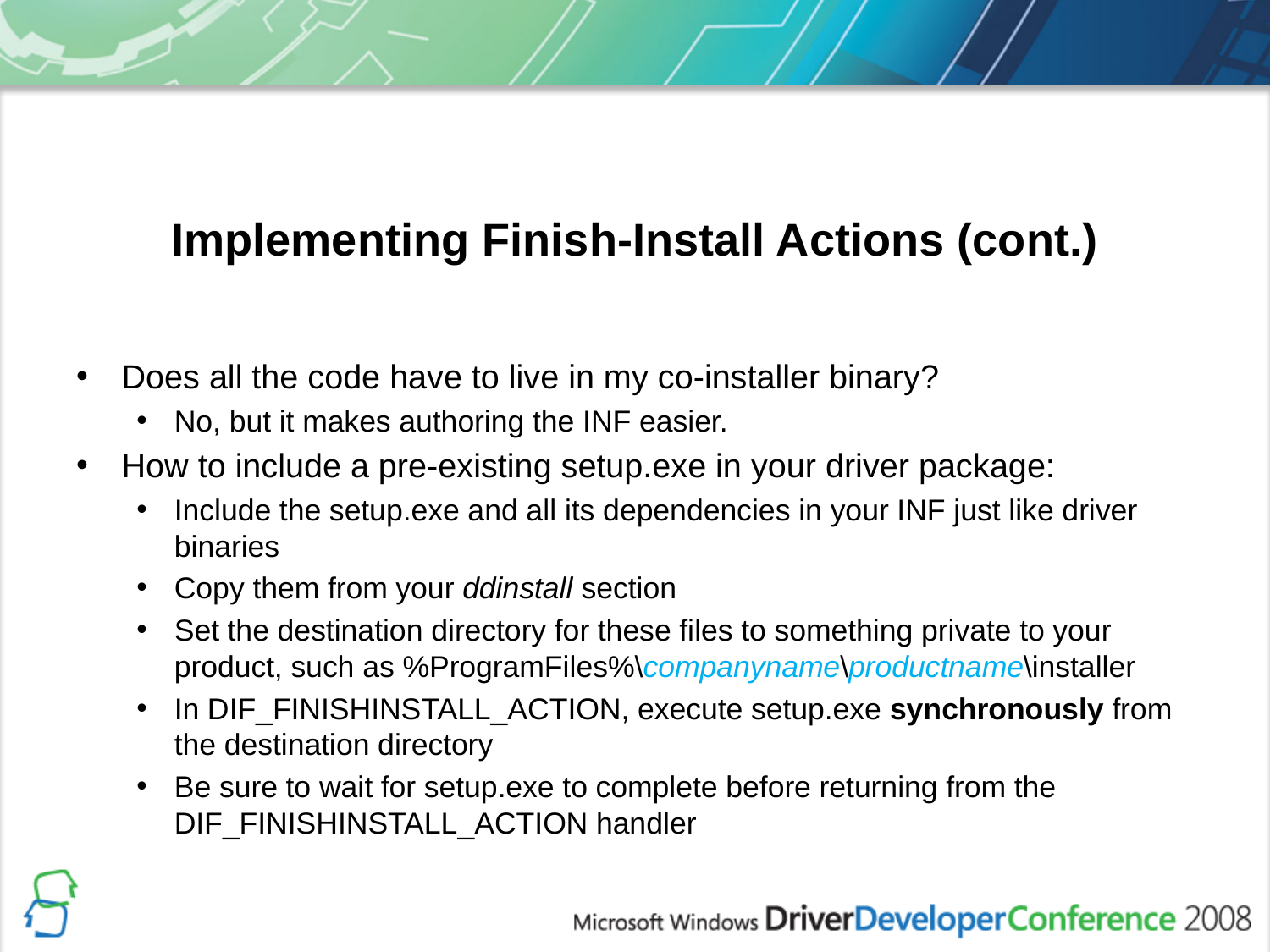

# Implementing Finish-Install Actions (cont.)
Does all the code have to live in my co-installer binary?
No, but it makes authoring the INF easier.
How to include a pre-existing setup.exe in your driver package:
Include the setup.exe and all its dependencies in your INF just like driver binaries
Copy them from your ddinstall section
Set the destination directory for these files to something private to your product, such as %ProgramFiles%\companyname\productname\installer
In DIF_FINISHINSTALL_ACTION, execute setup.exe synchronously from the destination directory
Be sure to wait for setup.exe to complete before returning from the DIF_FINISHINSTALL_ACTION handler